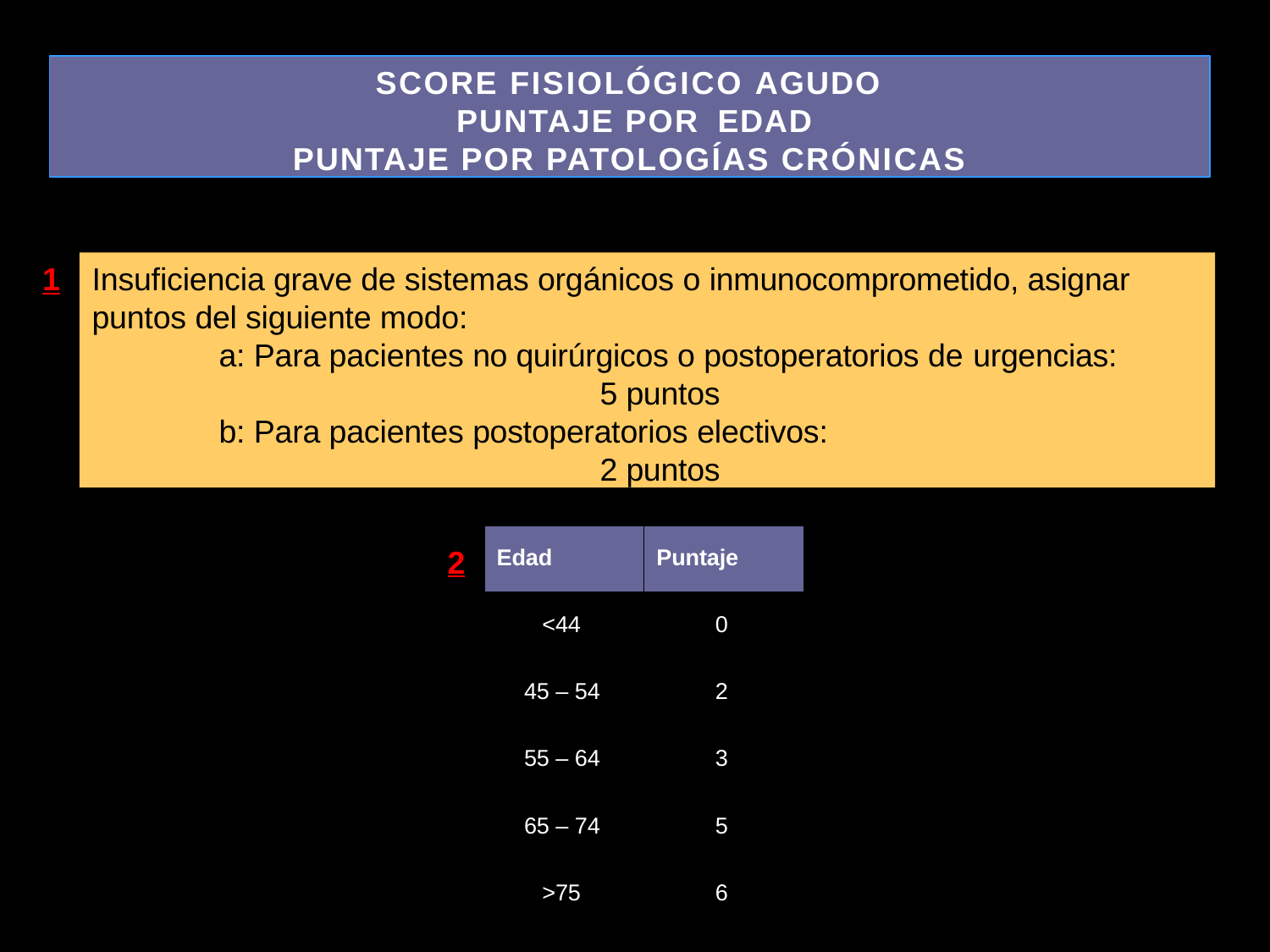

SCORE FISIOLÓGICO AGUDO  PUNTAJE POR EDAD
PUNTAJE POR PATOLOGÍAS CRÓNICAS
Insuficiencia grave de sistemas orgánicos o inmunocomprometido, asignar  puntos del siguiente modo:
a: Para pacientes no quirúrgicos o postoperatorios de urgencias:
5 puntos
b: Para pacientes postoperatorios electivos:
2 puntos
1
| Edad | Puntaje |
| --- | --- |
| <44 | 0 |
| 45 – 54 | 2 |
| 55 – 64 | 3 |
| 65 – 74 | 5 |
| >75 | 6 |
2